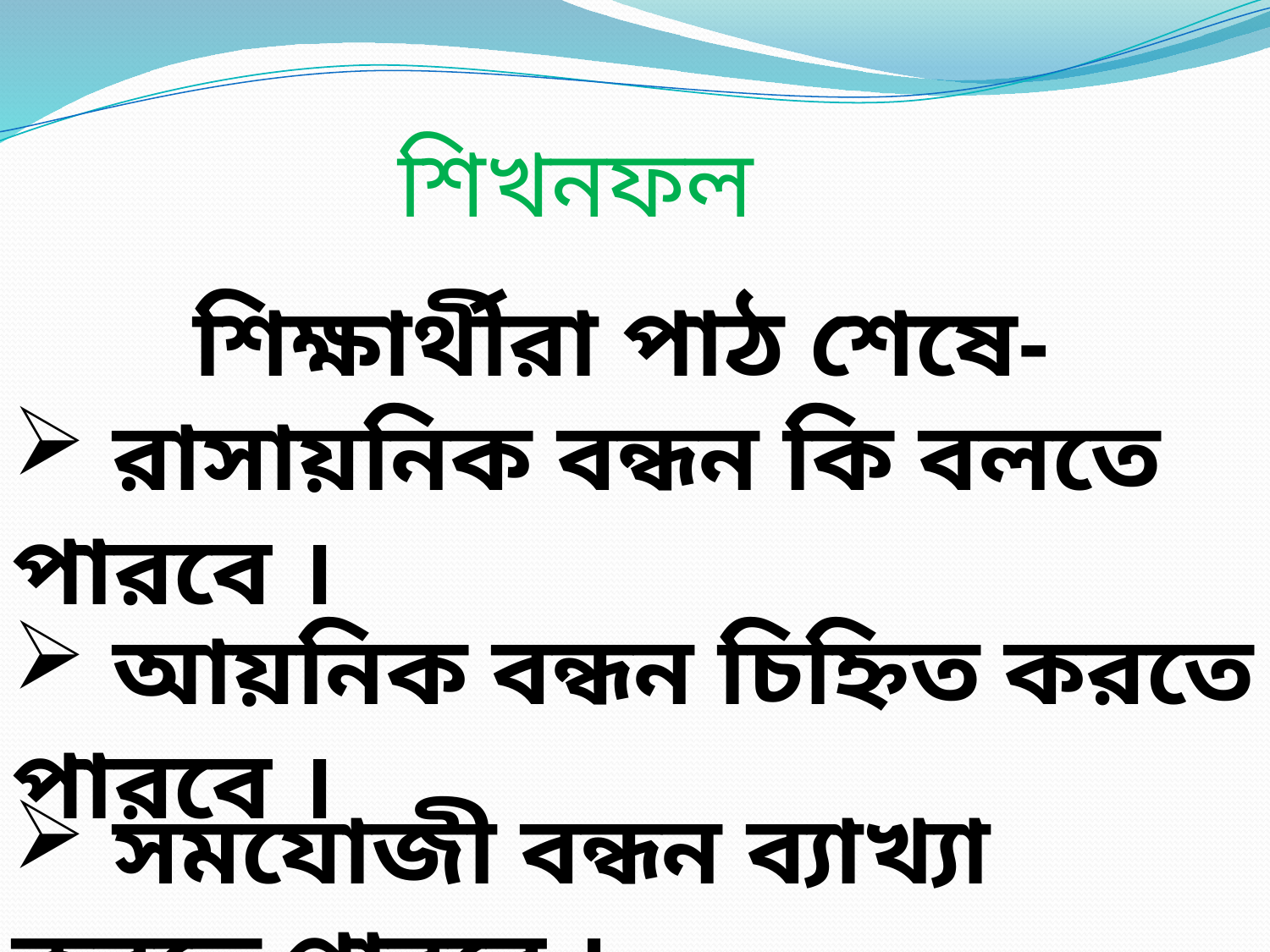

শিখনফল
শিক্ষার্থীরা পাঠ শেষে-
 রাসায়নিক বন্ধন কি বলতে পারবে ।
 আয়নিক বন্ধন চিহ্নিত করতে পারবে ।
 সমযোজী বন্ধন ব্যাখ্যা করতে পারবে ।